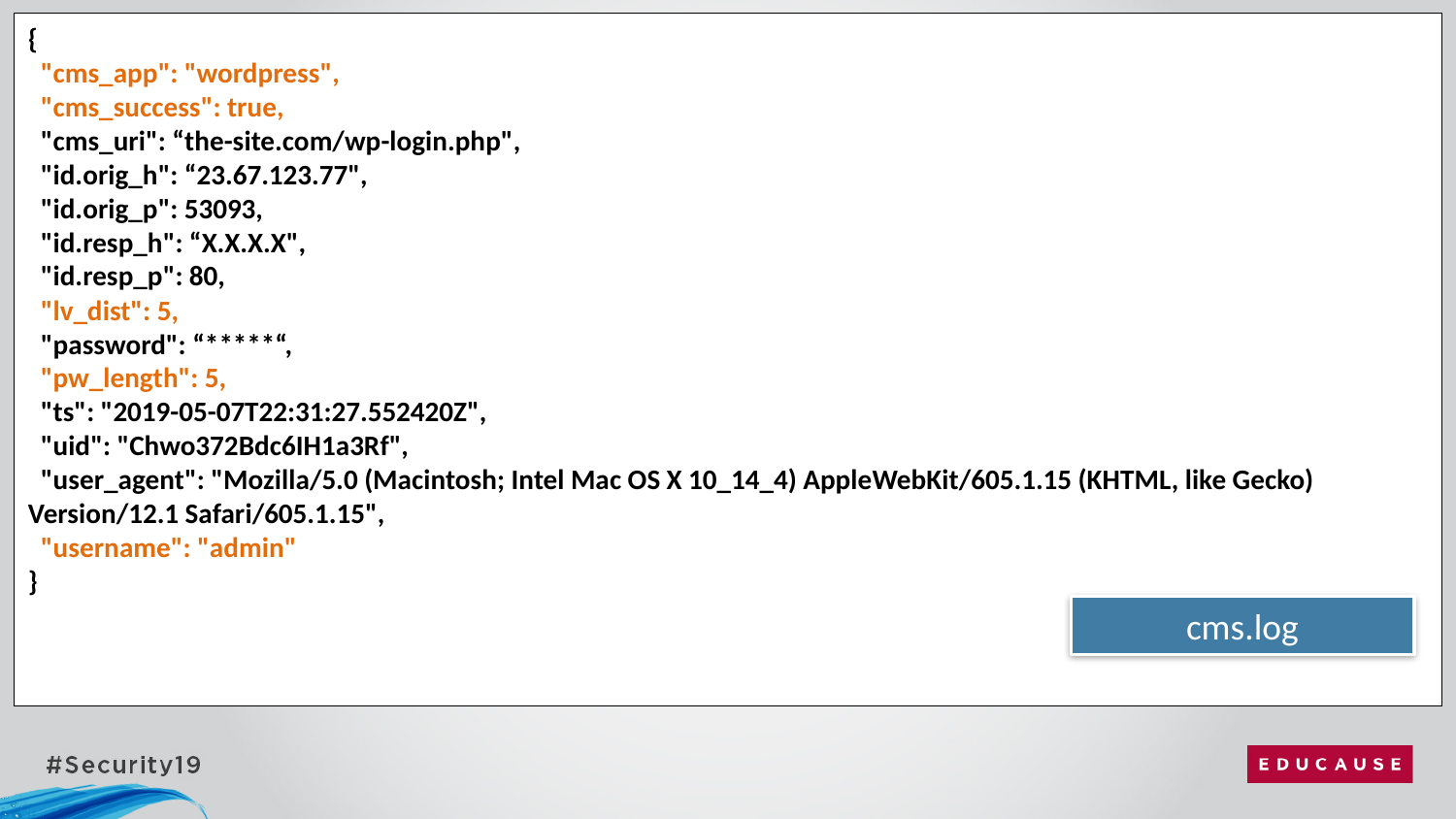

{
  "cms_app": "wordpress",
  "cms_success": true,
  "cms_uri": “the-site.com/wp-login.php",
  "id.orig_h": “23.67.123.77",
  "id.orig_p": 53093,
  "id.resp_h": “X.X.X.X",
  "id.resp_p": 80,
  "lv_dist": 5,
  "password": “*****“,
  "pw_length": 5,
  "ts": "2019-05-07T22:31:27.552420Z",
  "uid": "Chwo372Bdc6IH1a3Rf",
  "user_agent": "Mozilla/5.0 (Macintosh; Intel Mac OS X 10_14_4) AppleWebKit/605.1.15 (KHTML, like Gecko) Version/12.1 Safari/605.1.15",
  "username": "admin"
}

cms.log